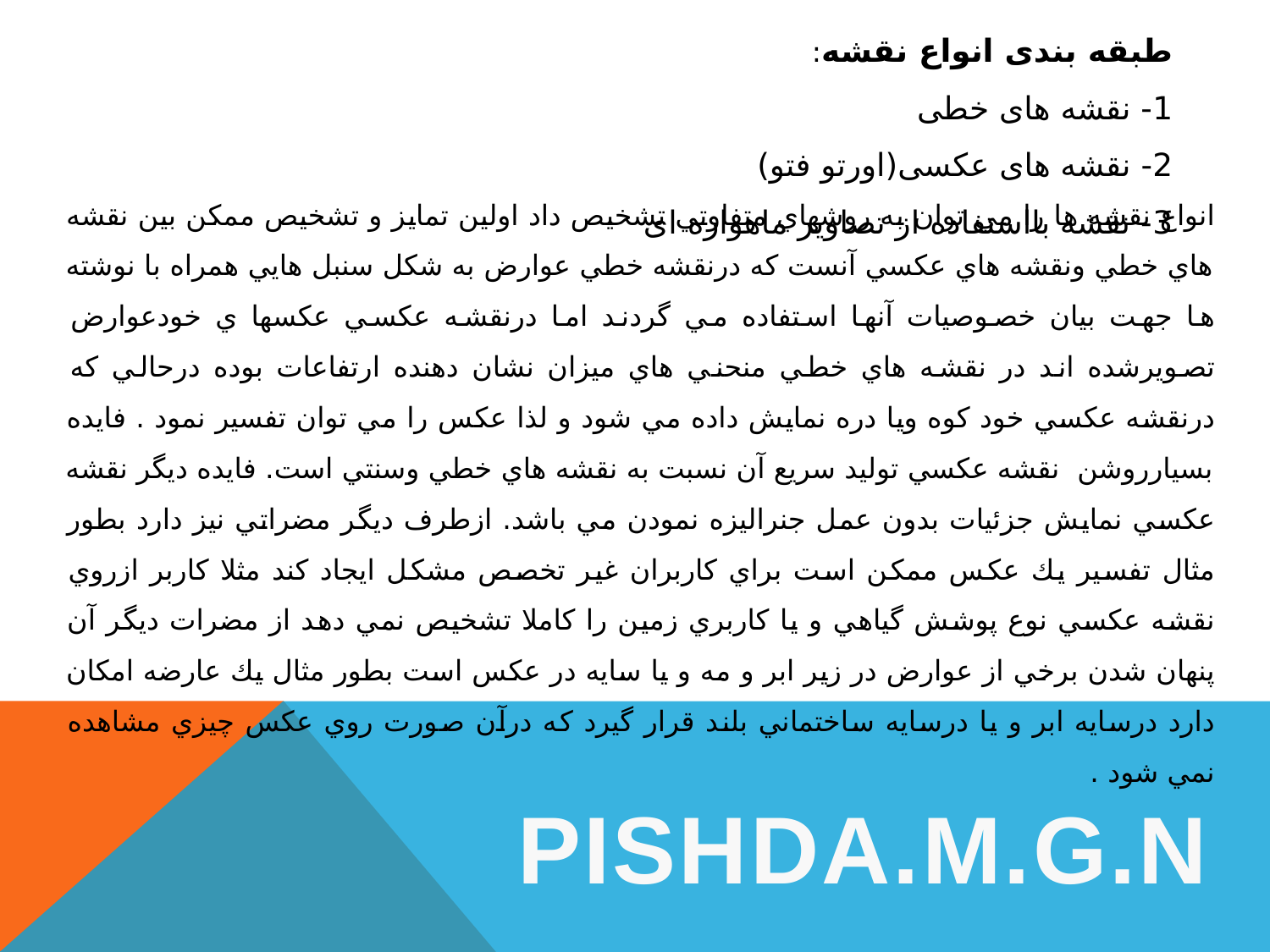

طبقه بندی انواع نقشه:
1- نقشه های خطی
2- نقشه های عکسی(اورتو فتو)
3- نقشه بااستفاده از تصاویر ماهواره ای
# انواع نقشه ها را مي توان به روشهاي متفاوتي تشخيص داد اولين تمايز و تشخيص ممكن بين نقشه هاي خطي ونقشه هاي عكسي آنست كه درنقشه خطي عوارض به شكل سنبل هايي همراه با نوشته ها جهت بيان خصوصيات آنها استفاده مي گردند اما درنقشه عكسي عكسها ي خودعوارض تصويرشده اند در نقشه هاي خطي منحني هاي ميزان نشان دهنده ارتفاعات بوده درحالي كه درنقشه عكسي خود كوه ويا دره نمايش داده مي شود و لذا عكس را مي توان تفسير نمود . فايده بسيارروشن  نقشه عكسي توليد سريع آن نسبت به نقشه هاي خطي وسنتي است. فايده ديگر نقشه عكسي نمايش جزئيات بدون عمل جنراليزه نمودن مي باشد. ازطرف ديگر مضراتي نيز دارد بطور مثال تفسير يك عكس ممكن است براي كاربران غير تخصص مشكل ايجاد كند مثلا كاربر ازروي نقشه عكسي نوع پوشش گياهي و يا كاربري زمين را كاملا تشخيص نمي دهد از مضرات ديگر آن پنهان شدن برخي از عوارض در زير ابر و مه و يا سايه در عكس است بطور مثال يك عارضه امكان دارد درسايه ابر و يا درسايه ساختماني بلند قرار گيرد كه درآن صورت روي عكس چيزي مشاهده نمي شود .
PISHDA.M.G.N